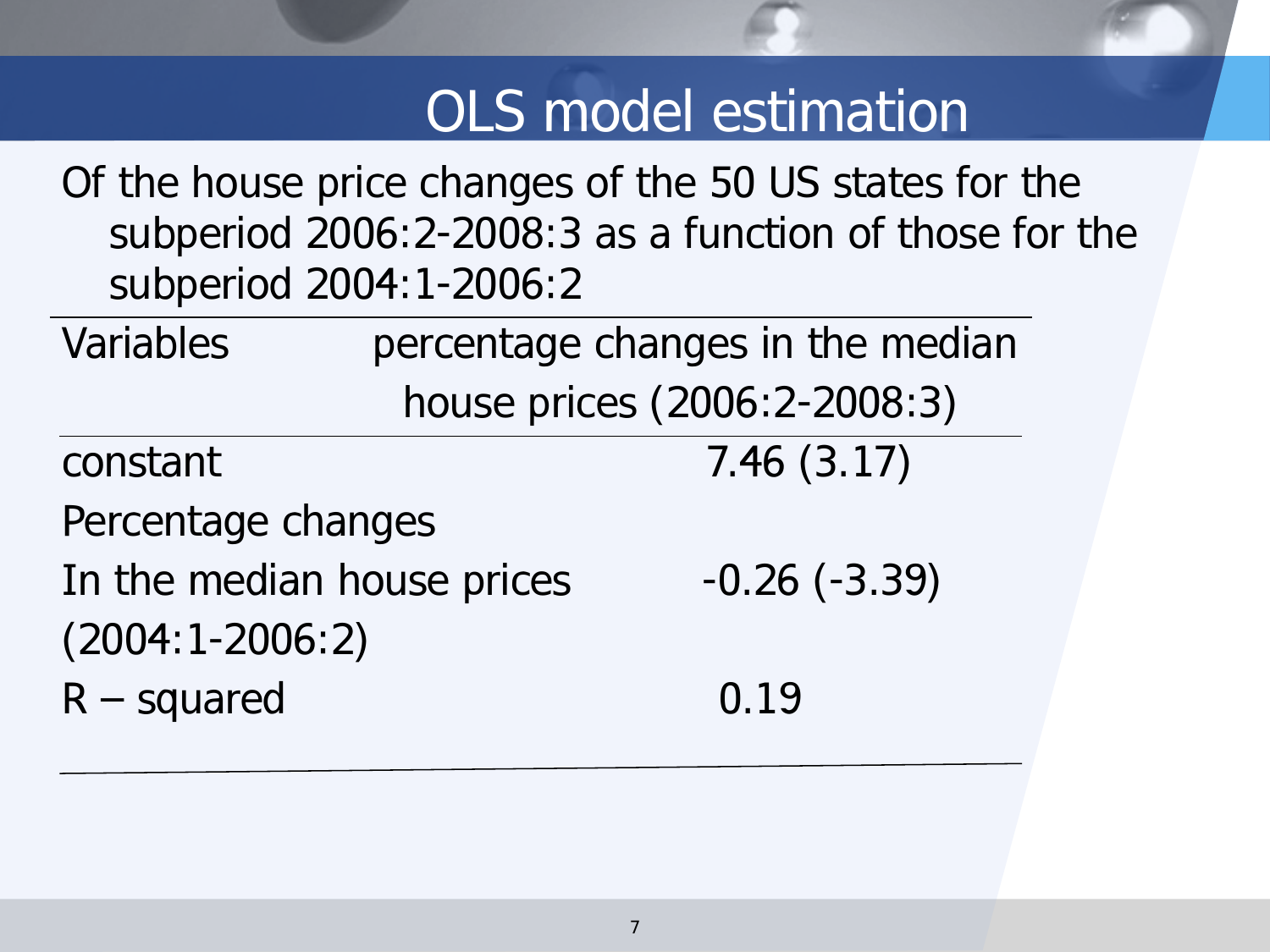

# OLS model estimation
Of the house price changes of the 50 US states for the subperiod 2006:2-2008:3 as a function of those for the subperiod 2004:1-2006:2
Variables           percentage changes in the median
                          house prices (2006:2-2008:3)
constant                                     7.46 (3.17)
Percentage changes
In the median house prices          -0.26 (-3.39)
(2004:1-2006:2)
R – squared                                 0.19

7